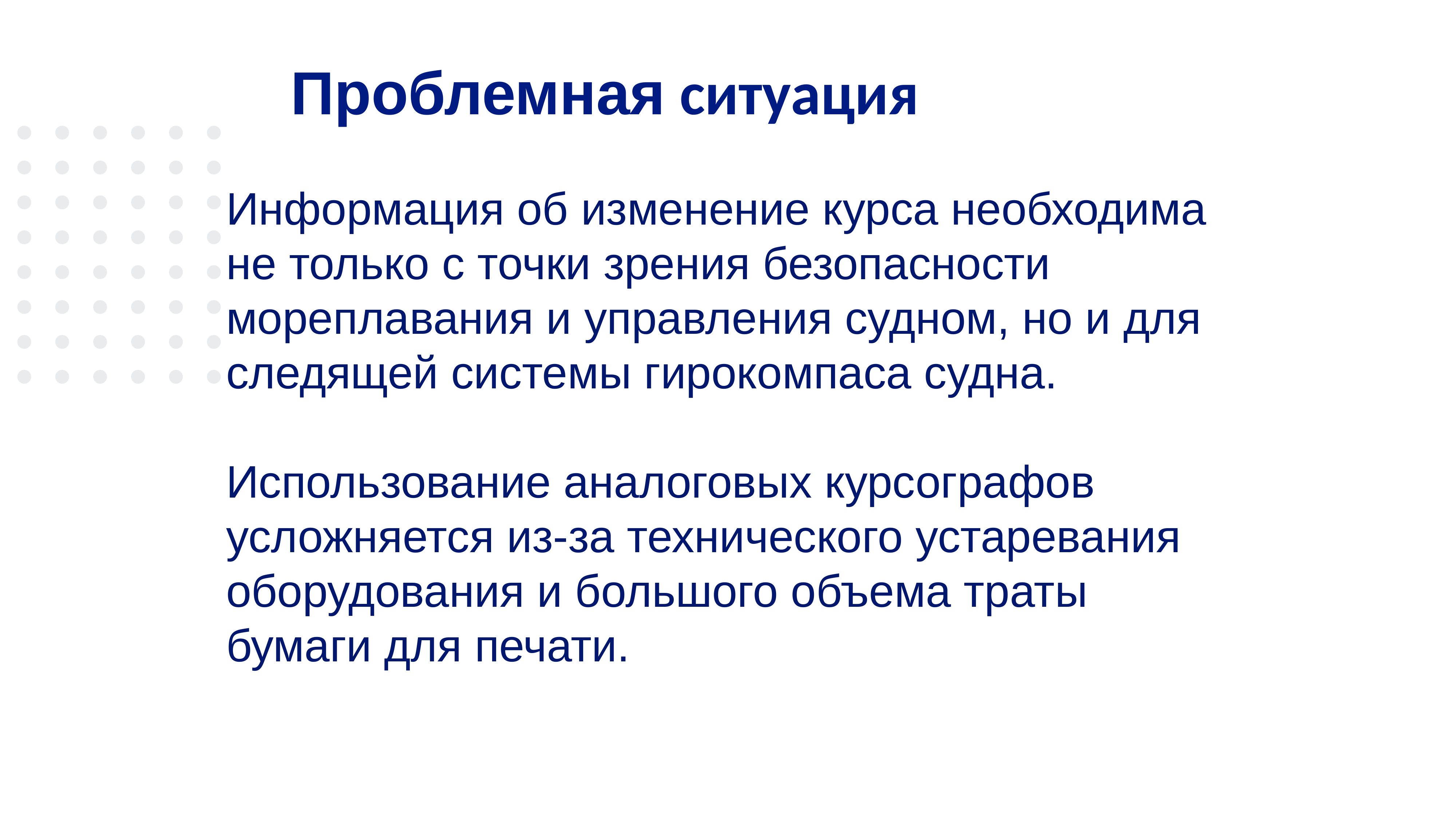

Проблемная ситуация

Информация об изменение курса необходима не только с точки зрения безопасности мореплавания и управления судном, но и для следящей системы гирокомпаса судна.

Использование аналоговых курсографов усложняется из-за технического устаревания оборудования и большого объема траты бумаги для печати.